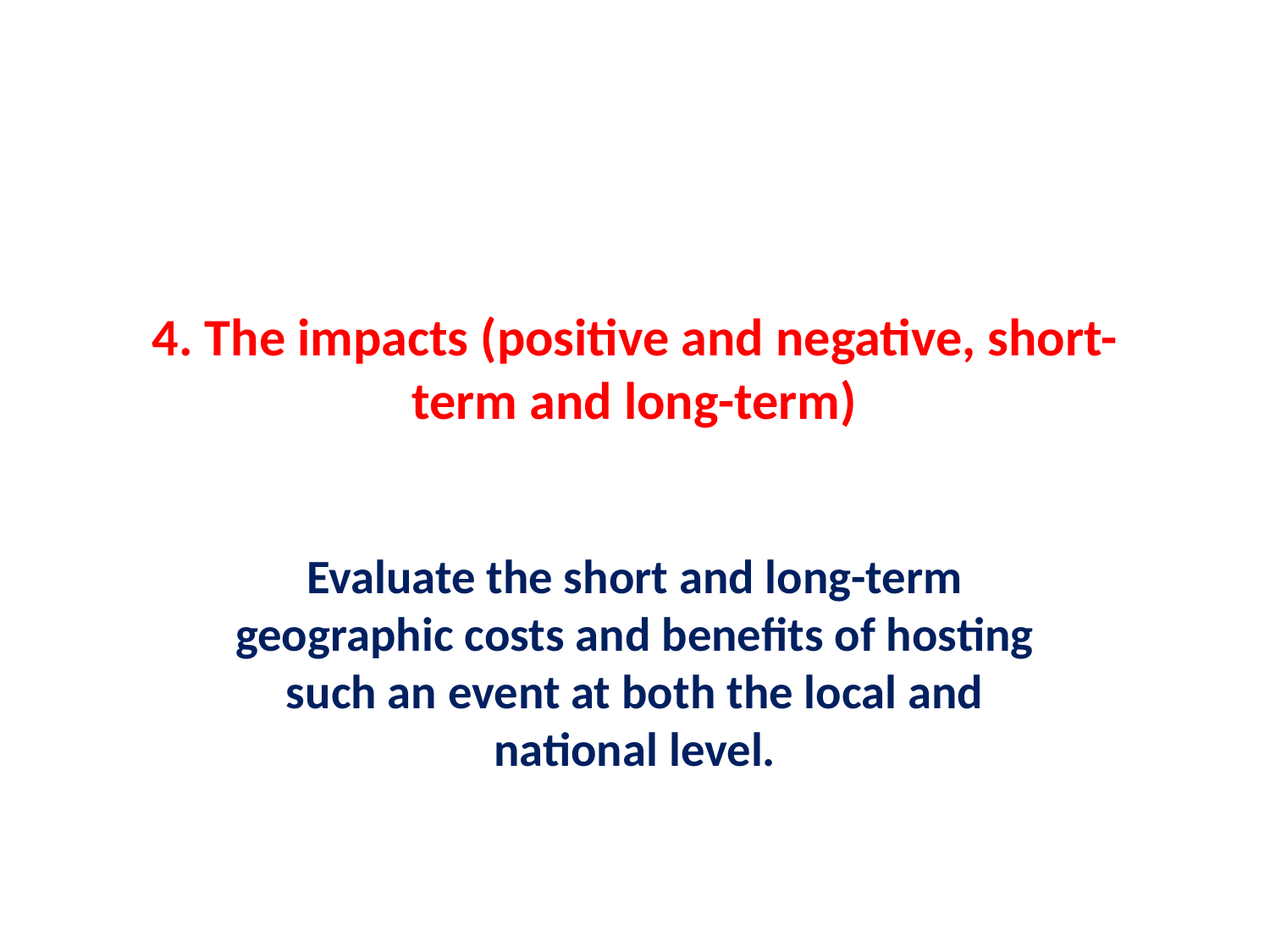

# 4. The impacts (positive and negative, short-term and long-term)
Evaluate the short and long-term geographic costs and benefits of hosting such an event at both the local and national level.